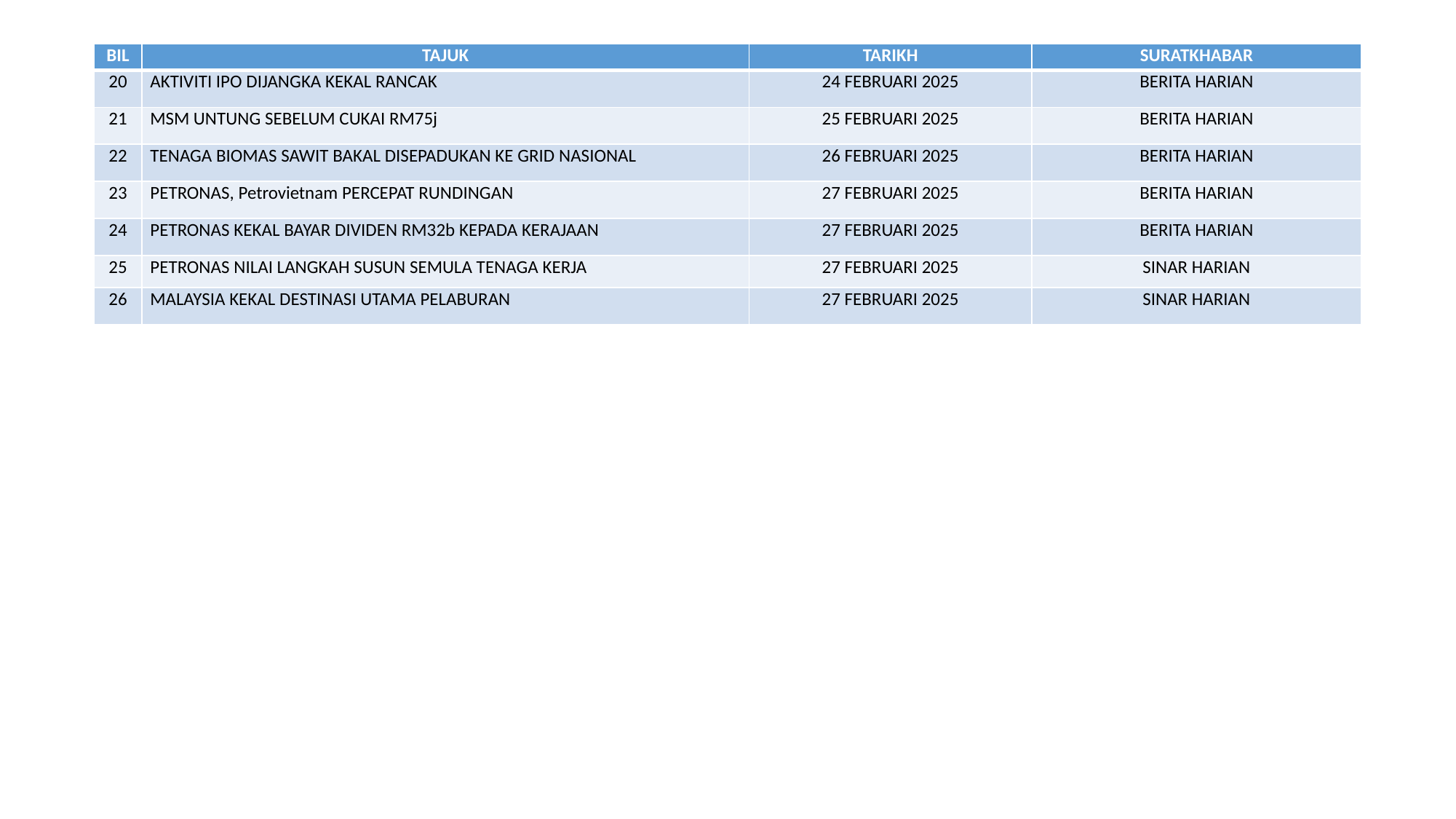

| BIL | TAJUK | TARIKH | SURATKHABAR |
| --- | --- | --- | --- |
| 20 | AKTIVITI IPO DIJANGKA KEKAL RANCAK | 24 FEBRUARI 2025 | BERITA HARIAN |
| 21 | MSM UNTUNG SEBELUM CUKAI RM75j | 25 FEBRUARI 2025 | BERITA HARIAN |
| 22 | TENAGA BIOMAS SAWIT BAKAL DISEPADUKAN KE GRID NASIONAL | 26 FEBRUARI 2025 | BERITA HARIAN |
| 23 | PETRONAS, Petrovietnam PERCEPAT RUNDINGAN | 27 FEBRUARI 2025 | BERITA HARIAN |
| 24 | PETRONAS KEKAL BAYAR DIVIDEN RM32b KEPADA KERAJAAN | 27 FEBRUARI 2025 | BERITA HARIAN |
| 25 | PETRONAS NILAI LANGKAH SUSUN SEMULA TENAGA KERJA | 27 FEBRUARI 2025 | SINAR HARIAN |
| 26 | MALAYSIA KEKAL DESTINASI UTAMA PELABURAN | 27 FEBRUARI 2025 | SINAR HARIAN |